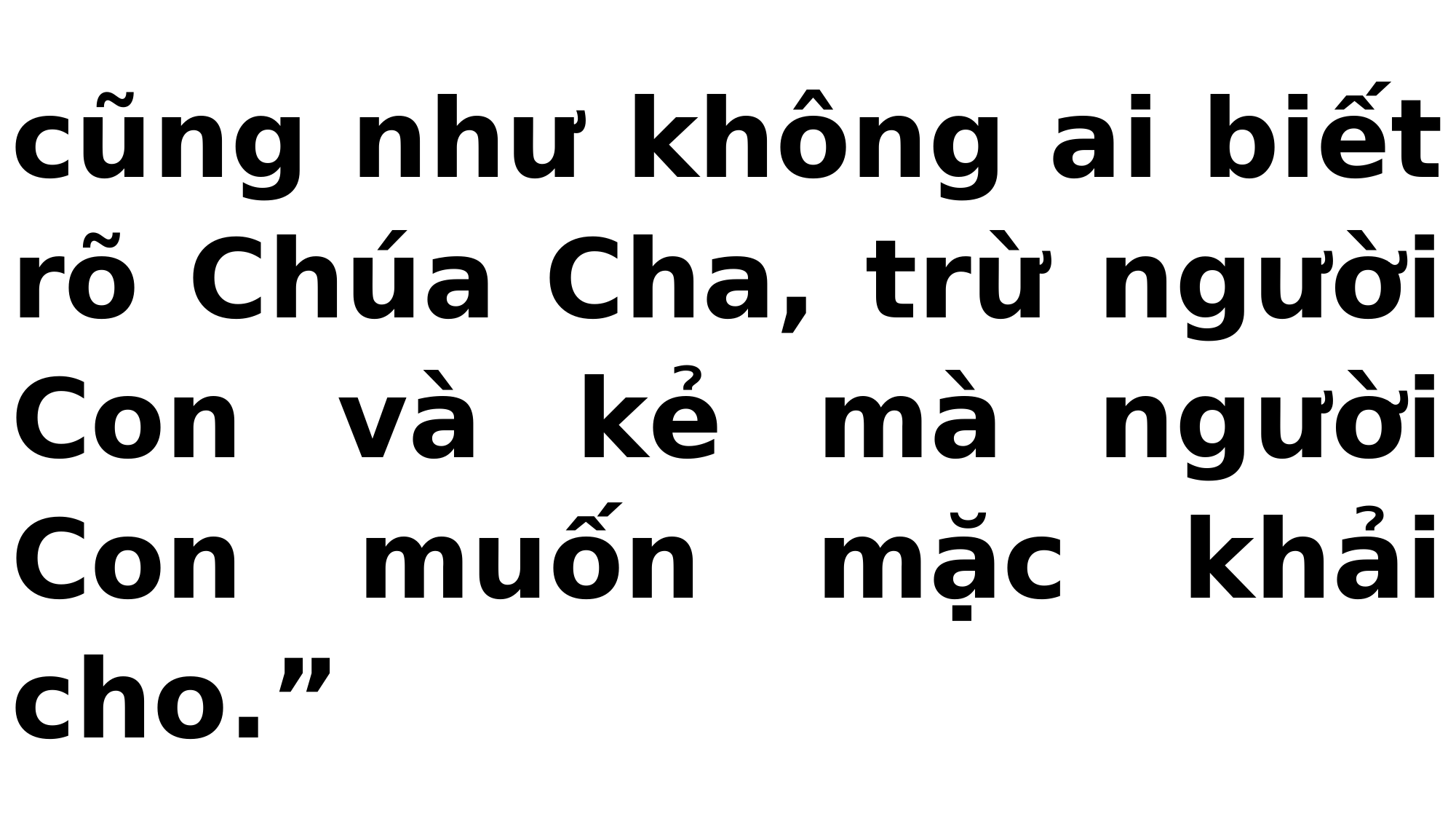

# cũng như không ai biết rõ Chúa Cha, trừ người Con và kẻ mà người Con muốn mặc khải cho.”